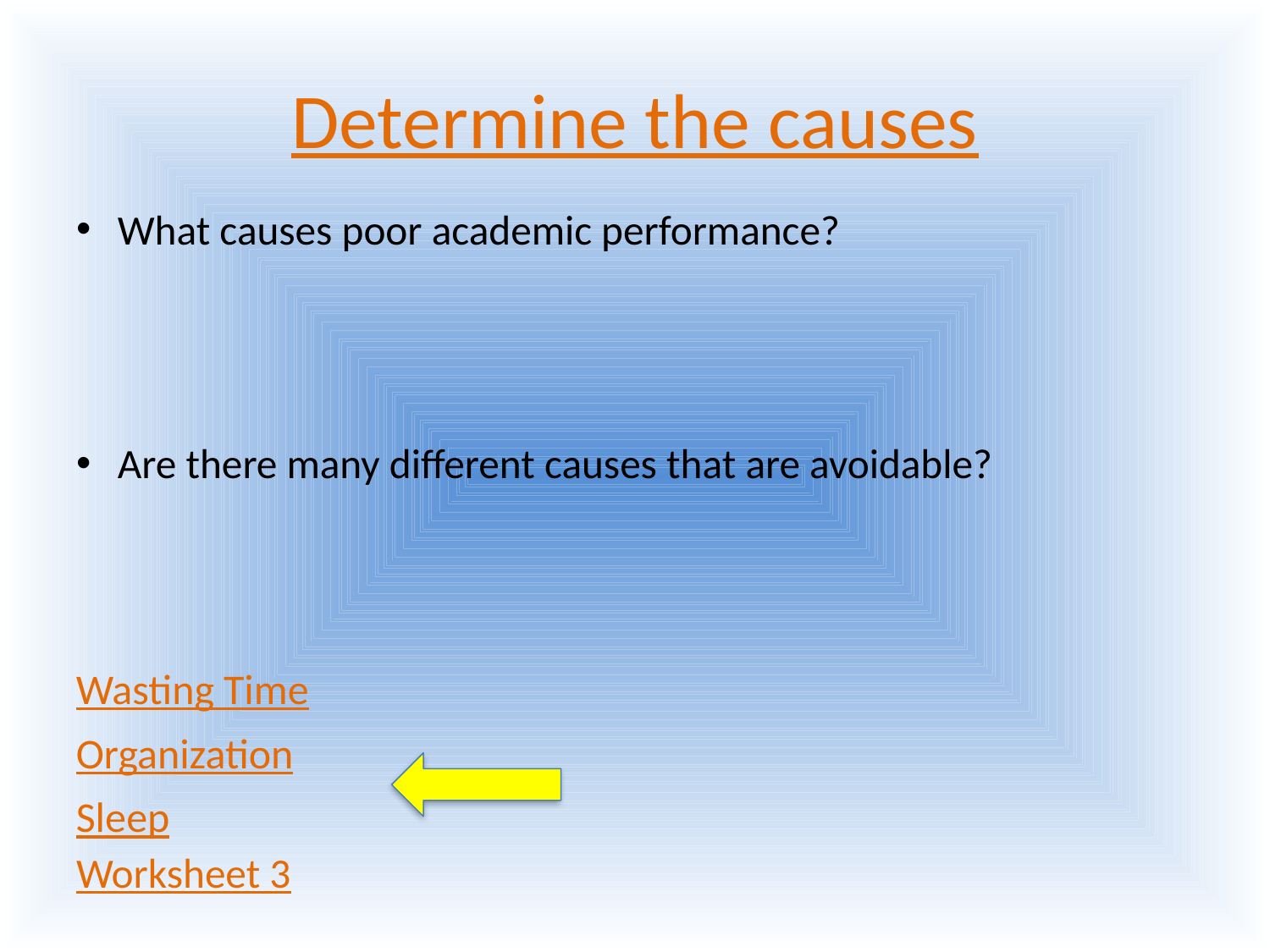

# Determine the causes
What causes poor academic performance?

Are there many different causes that are avoidable?

Worksheet 3

Wasting Time

Organization

Sleep